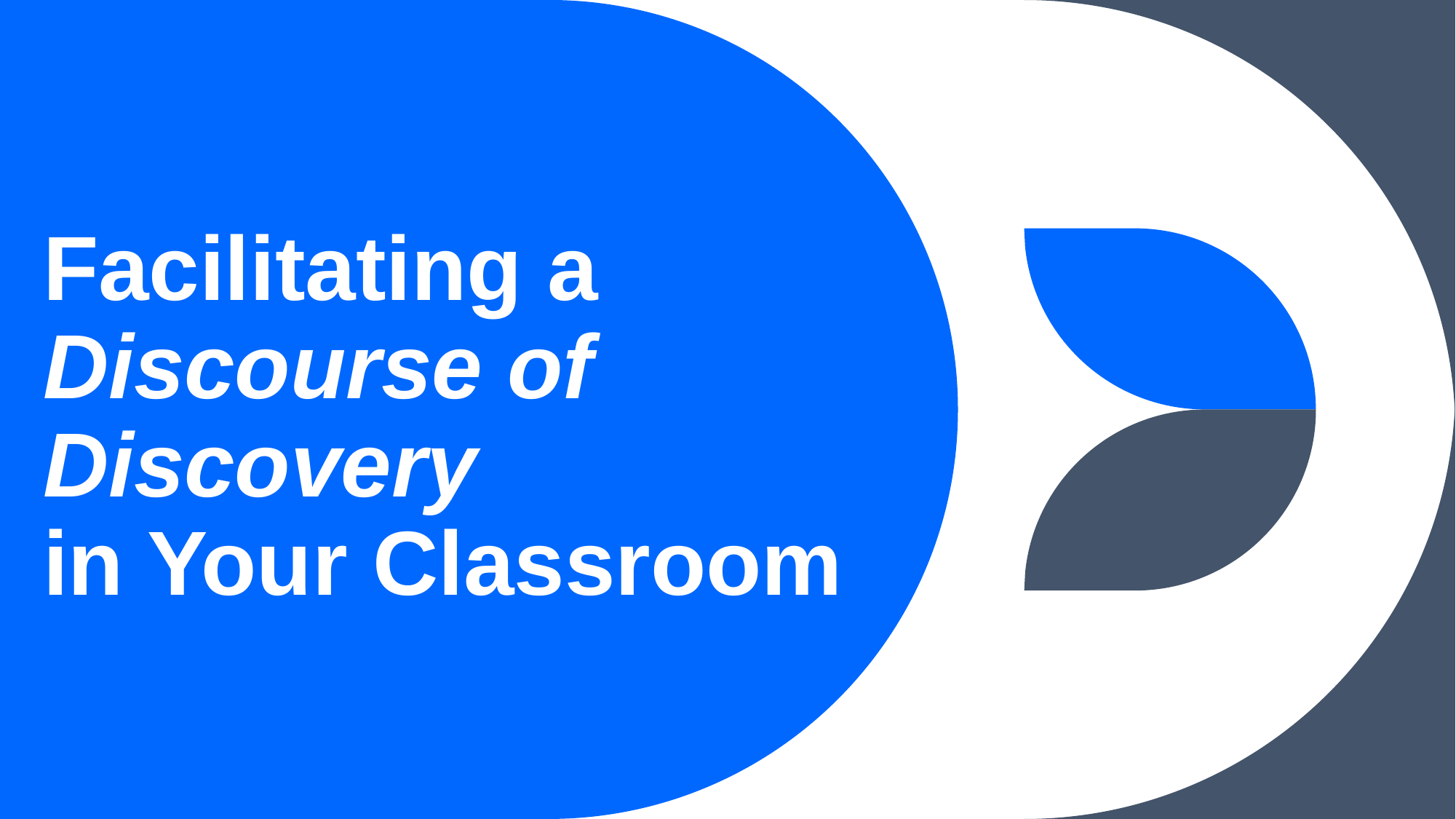

# Facilitating a Discourse of Discovery in Your Classroom